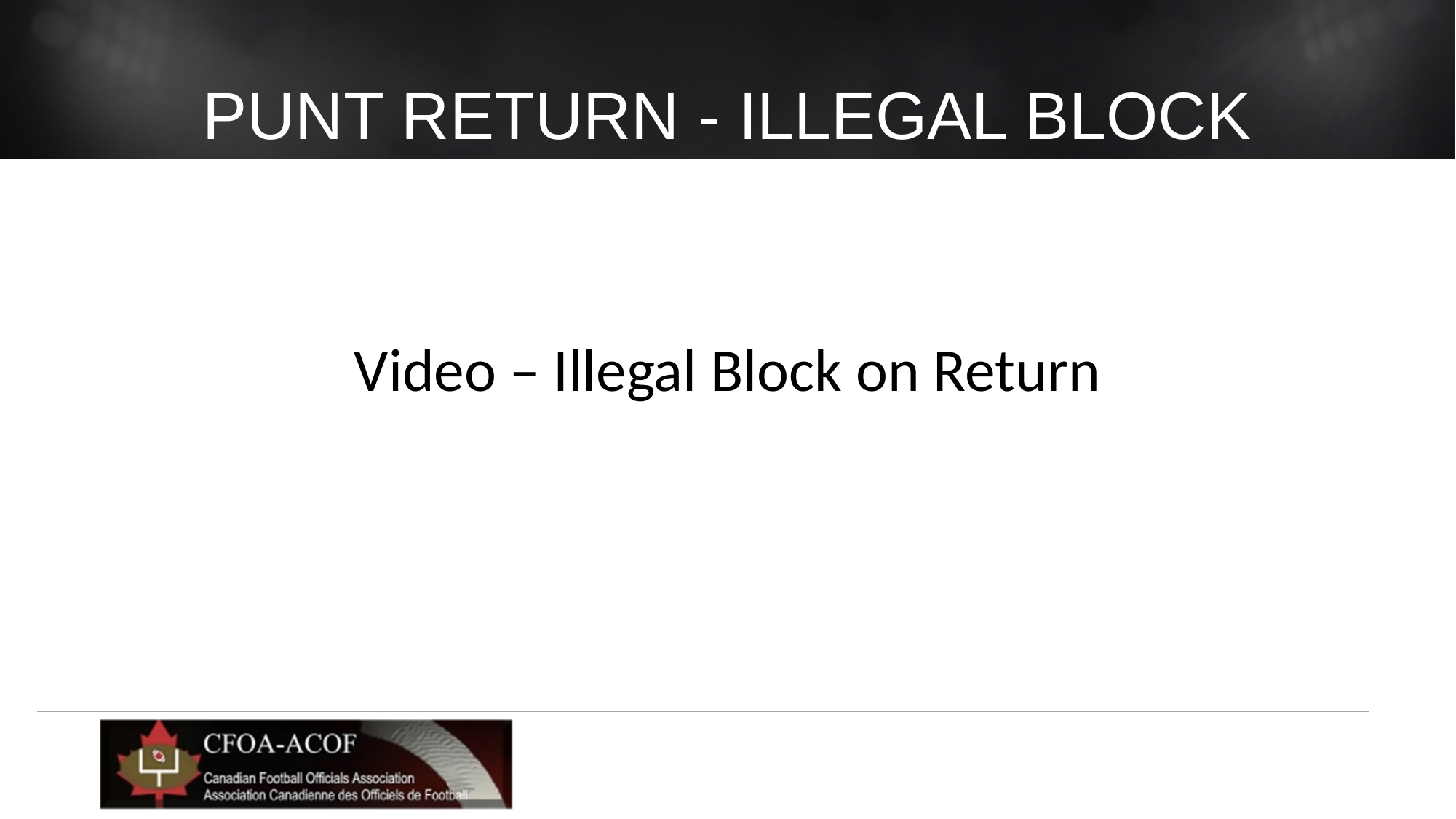

# PUNT RETURN - ILLEGAL BLOCK
Video – Illegal Block on Return